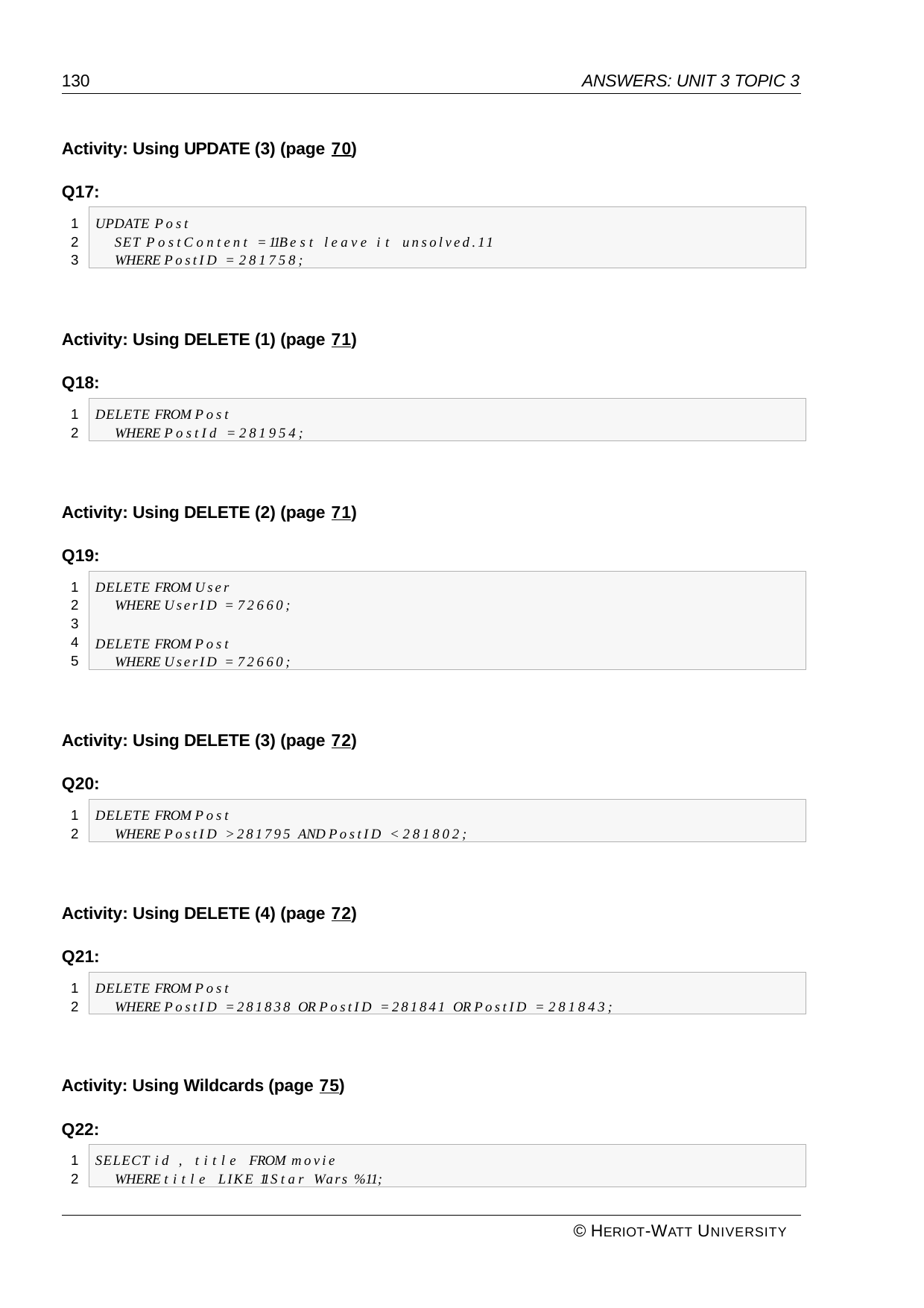

130
ANSWERS: UNIT 3 TOPIC 3

Activity: Using UPDATE (3) (page 70)

Q17:
UPDATE Post
SET PostContent = 11B est leave it unsolved.11  WHERE PostID = 281758;
1
2
3
Activity: Using DELETE (1) (page 71)

Q18:
DELETE FROM Post
WHERE PostId = 281954;
1
2
Activity: Using DELETE (2) (page 71)

Q19:
DELETE FROM User
WHERE UserID = 72660;

DELETE FROM Post
WHERE UserID = 72660;
1
2
3
4
5
Activity: Using DELETE (3) (page 72)

Q20:
DELETE FROM Post
WHERE PostID > 281795 AND PostID < 281802;
1
2
Activity: Using DELETE (4) (page 72)

Q21:
DELETE FROM Post
WHERE PostID = 281838 OR PostID = 281841 OR PostID = 281843;
1
2
Activity: Using Wildcards (page 75)

Q22:
SELECT id , title FROM movie
WHERE title LIKE 11 Star Wars %11;
1
2

© HERIOT-WATT UNIVERSITY